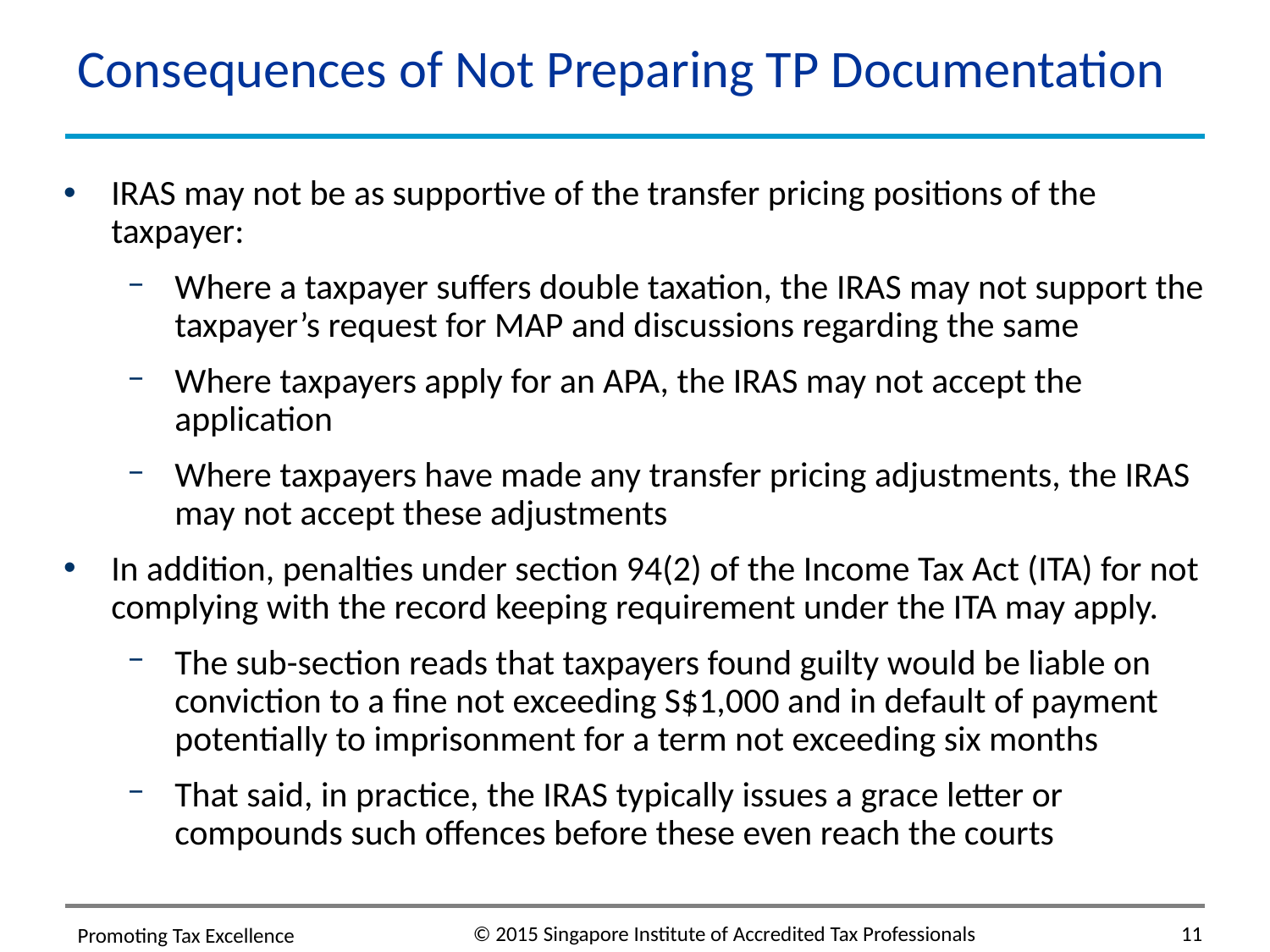

# Consequences of Not Preparing TP Documentation
IRAS may not be as supportive of the transfer pricing positions of the taxpayer:
Where a taxpayer suffers double taxation, the IRAS may not support the taxpayer’s request for MAP and discussions regarding the same
Where taxpayers apply for an APA, the IRAS may not accept the application
Where taxpayers have made any transfer pricing adjustments, the IRAS may not accept these adjustments
In addition, penalties under section 94(2) of the Income Tax Act (ITA) for not complying with the record keeping requirement under the ITA may apply.
The sub-section reads that taxpayers found guilty would be liable on conviction to a fine not exceeding S$1,000 and in default of payment potentially to imprisonment for a term not exceeding six months
That said, in practice, the IRAS typically issues a grace letter or compounds such offences before these even reach the courts